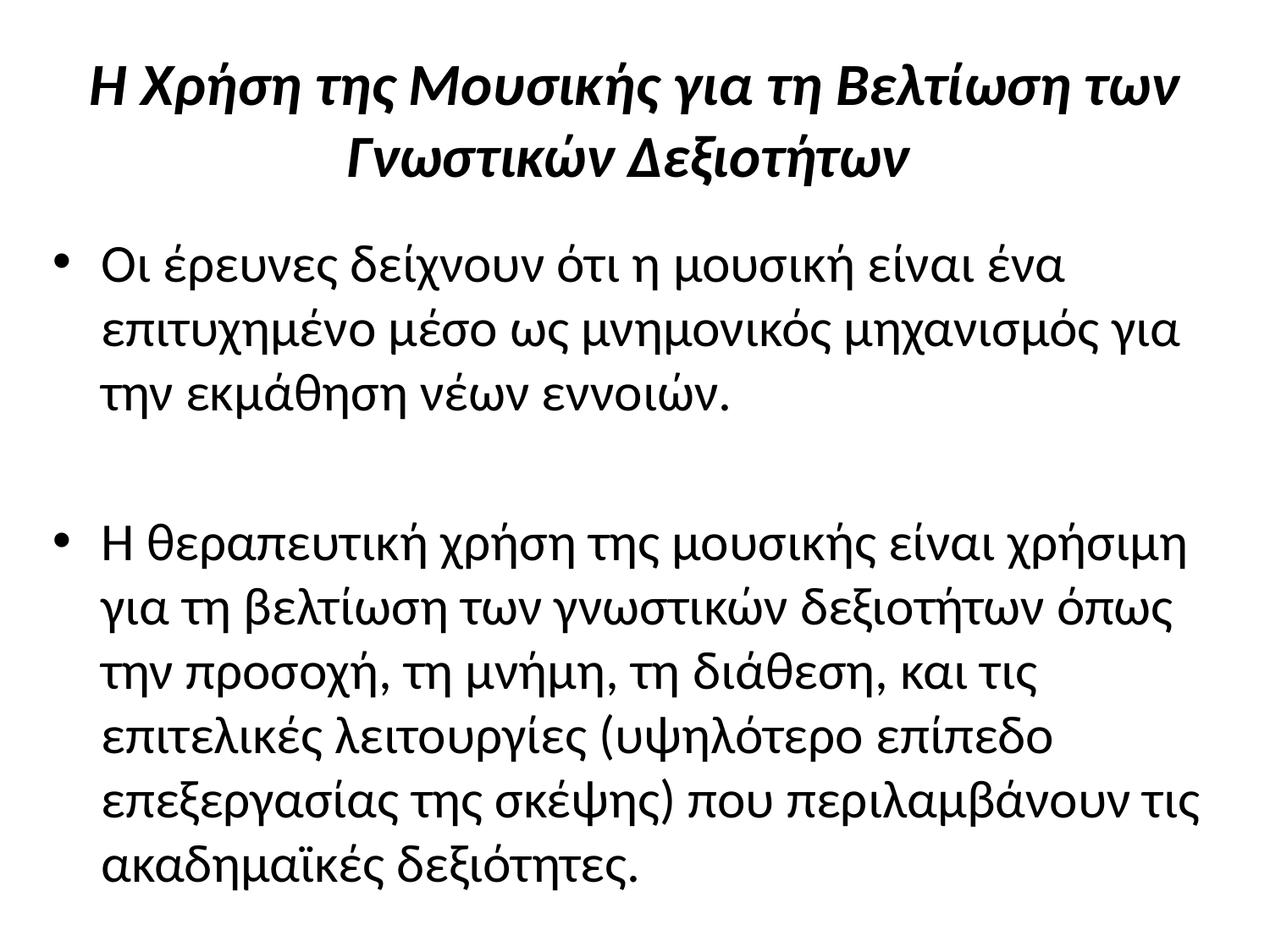

# Η Χρήση της Μουσικής για τη Βελτίωση των Γνωστικών Δεξιοτήτων
Οι έρευνες δείχνουν ότι η μουσική είναι ένα επιτυχημένο μέσο ως μνημονικός μηχανισμός για την εκμάθηση νέων εννοιών.

Η θεραπευτική χρήση της μουσικής είναι χρήσιμη για τη βελτίωση των γνωστικών δεξιοτήτων όπως την προσοχή, τη μνήμη, τη διάθεση, και τις επιτελικές λειτουργίες (υψηλότερο επίπεδο επεξεργασίας της σκέψης) που περιλαμβάνουν τις ακαδημαϊκές δεξιότητες.